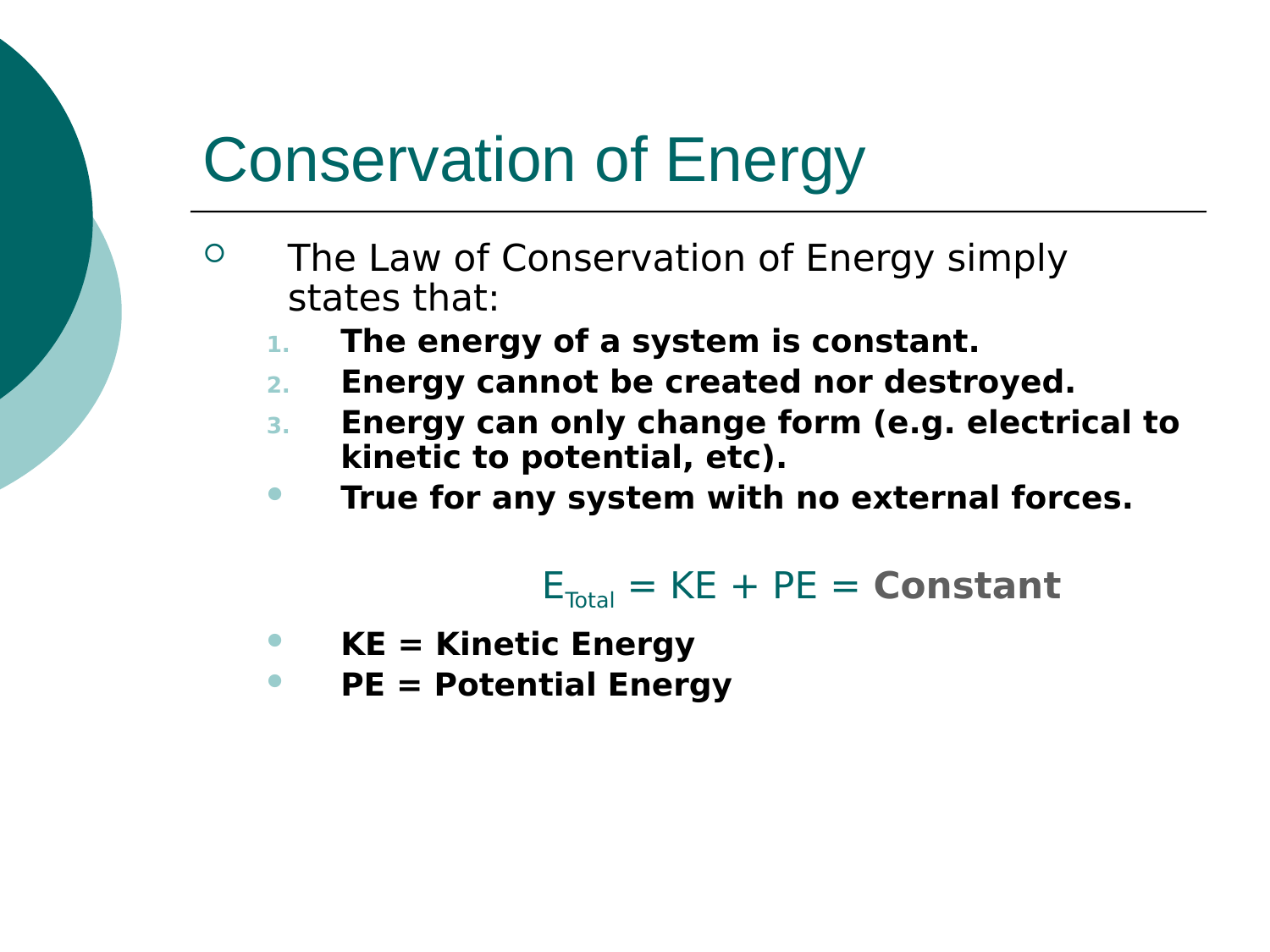

# Conservation of Energy
The Law of Conservation of Energy simply states that:
The energy of a system is constant.
Energy cannot be created nor destroyed.
Energy can only change form (e.g. electrical to kinetic to potential, etc).
True for any system with no external forces.

			ETotal = KE + PE = Constant

KE = Kinetic Energy
PE = Potential Energy